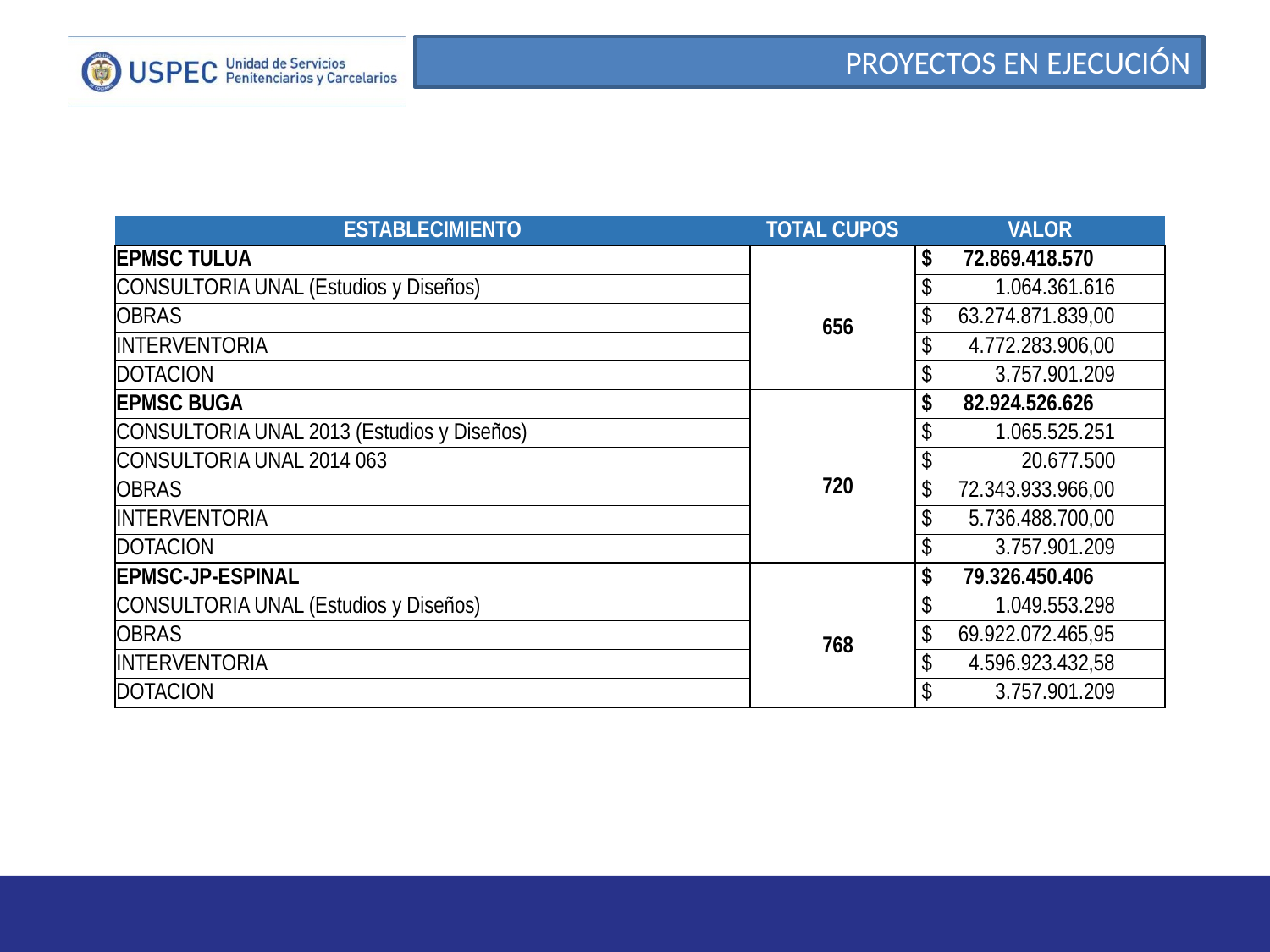

PROYECTOS EN EJECUCIÓN
| ESTABLECIMIENTO | TOTAL CUPOS | VALOR |
| --- | --- | --- |
| EPMSC TULUA | 656 | $ 72.869.418.570 |
| CONSULTORIA UNAL (Estudios y Diseños) |  | $ 1.064.361.616 |
| OBRAS |  | $ 63.274.871.839,00 |
| INTERVENTORIA |  | $ 4.772.283.906,00 |
| DOTACION |  | $ 3.757.901.209 |
| EPMSC BUGA | 720 | $ 82.924.526.626 |
| CONSULTORIA UNAL 2013 (Estudios y Diseños) |  | $ 1.065.525.251 |
| CONSULTORIA UNAL 2014 063 |  | $ 20.677.500 |
| OBRAS |  | $ 72.343.933.966,00 |
| INTERVENTORIA |  | $ 5.736.488.700,00 |
| DOTACION |  | $ 3.757.901.209 |
| EPMSC-JP-ESPINAL | 768 | $ 79.326.450.406 |
| CONSULTORIA UNAL (Estudios y Diseños) |  | $ 1.049.553.298 |
| OBRAS |  | $ 69.922.072.465,95 |
| INTERVENTORIA |  | $ 4.596.923.432,58 |
| DOTACION |  | $ 3.757.901.209 |